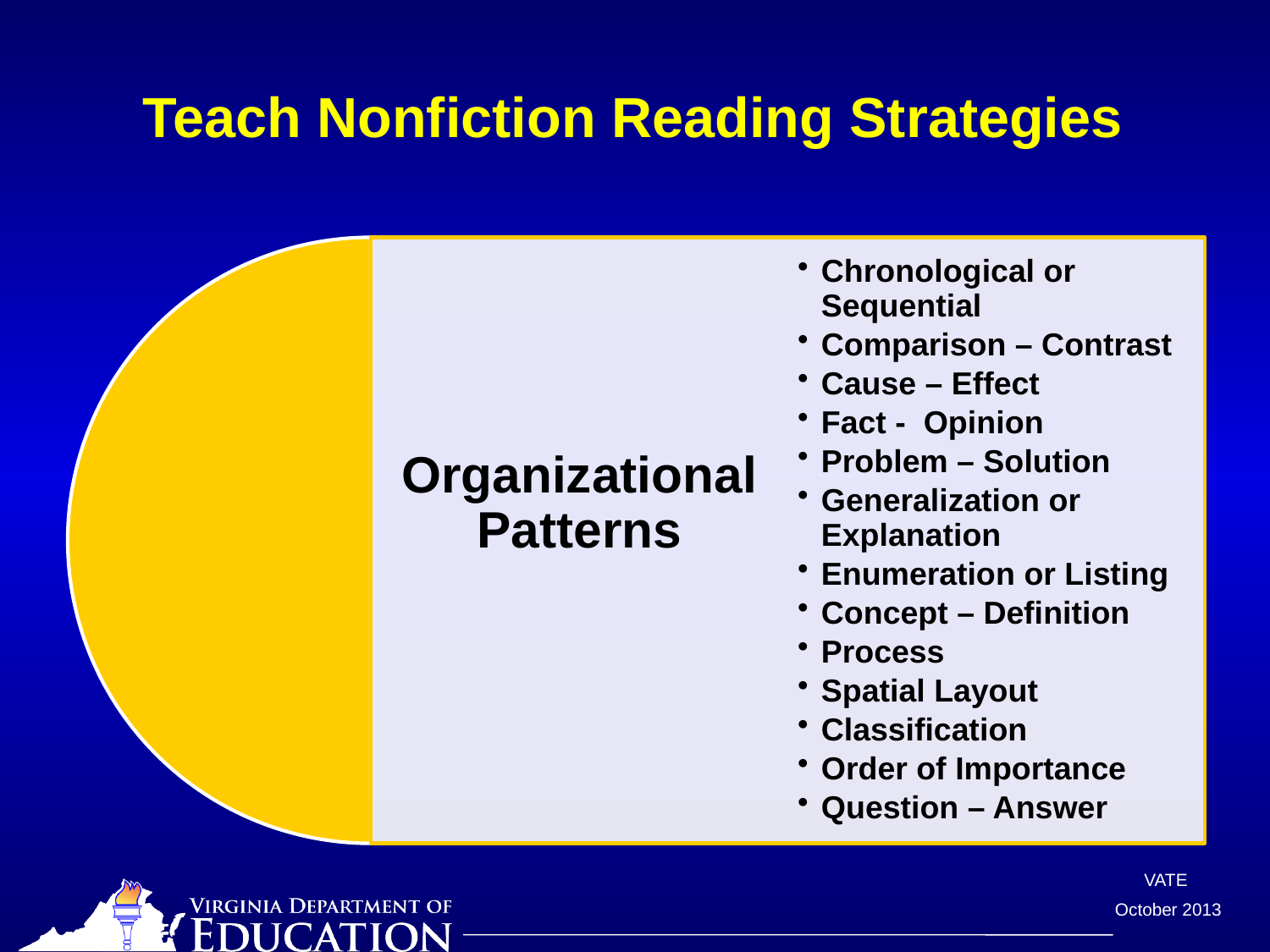

# Teach Nonfiction Reading Strategies
Organizational Patterns

Chronological or Sequential
Comparison – Contrast
Cause – Effect
Fact -  Opinion
Problem – Solution
Generalization or Explanation
Enumeration or Listing
Concept – Definition
Process
Spatial Layout
Classification
Order of Importance
Question – Answer